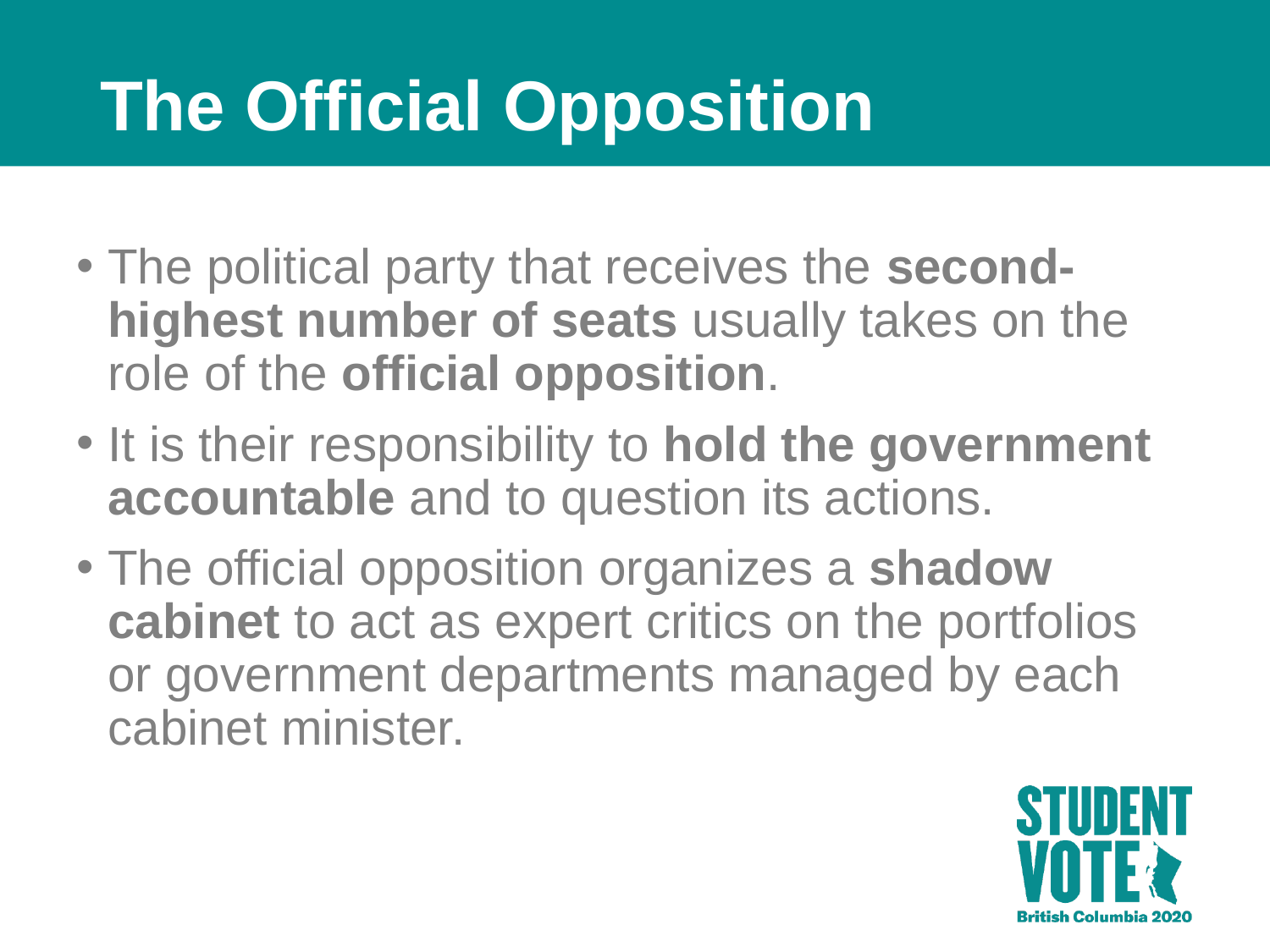

# The Official Opposition
The political party that receives the second-highest number of seats usually takes on the role of the official opposition.
It is their responsibility to hold the government accountable and to question its actions.
The official opposition organizes a shadow cabinet to act as expert critics on the portfolios or government departments managed by each cabinet minister.